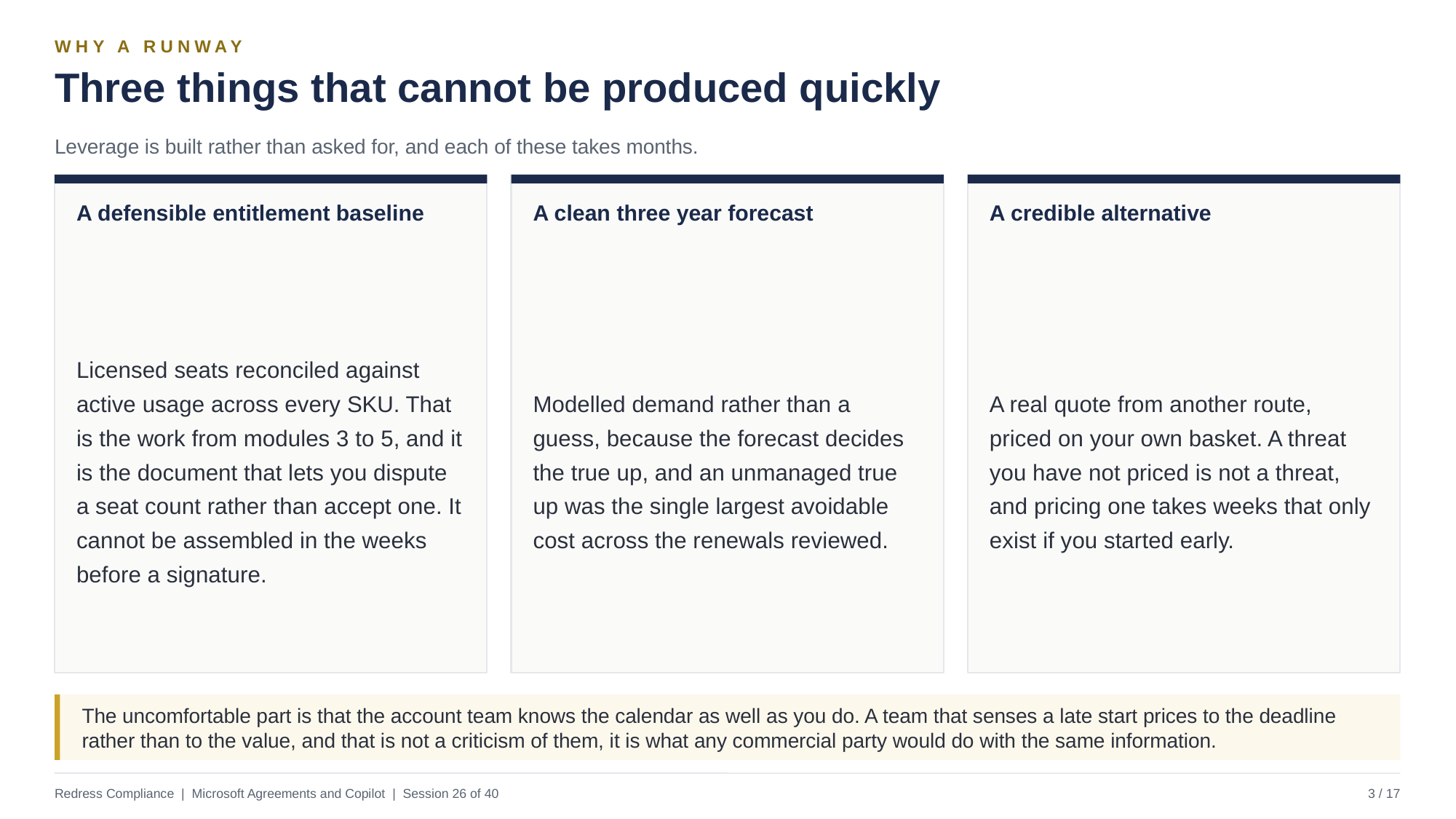

WHY A RUNWAY
Three things that cannot be produced quickly
Leverage is built rather than asked for, and each of these takes months.

A defensible entitlement baseline
A clean three year forecast
A credible alternative
Licensed seats reconciled against active usage across every SKU. That is the work from modules 3 to 5, and it is the document that lets you dispute a seat count rather than accept one. It cannot be assembled in the weeks before a signature.
Modelled demand rather than a guess, because the forecast decides the true up, and an unmanaged true up was the single largest avoidable cost across the renewals reviewed.
A real quote from another route, priced on your own basket. A threat you have not priced is not a threat, and pricing one takes weeks that only exist if you started early.

The uncomfortable part is that the account team knows the calendar as well as you do. A team that senses a late start prices to the deadline rather than to the value, and that is not a criticism of them, it is what any commercial party would do with the same information.

Redress Compliance  |  Microsoft Agreements and Copilot  |  Session 26 of 40
3 / 17